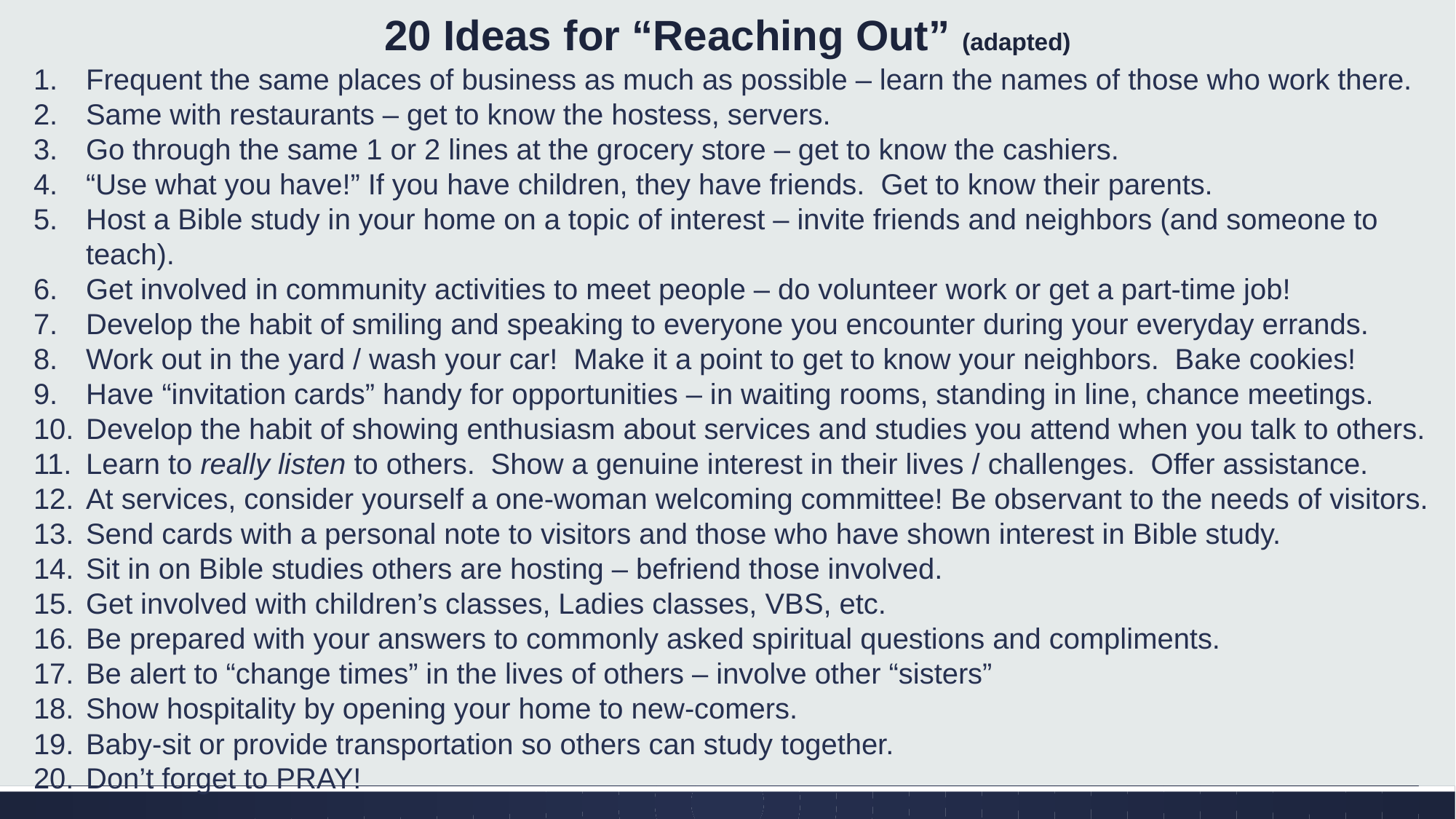

# 20 Ideas for “Reaching Out” (adapted)
Frequent the same places of business as much as possible – learn the names of those who work there.
Same with restaurants – get to know the hostess, servers.
Go through the same 1 or 2 lines at the grocery store – get to know the cashiers.
“Use what you have!” If you have children, they have friends.  Get to know their parents.
Host a Bible study in your home on a topic of interest – invite friends and neighbors (and someone to teach).
Get involved in community activities to meet people – do volunteer work or get a part-time job!
Develop the habit of smiling and speaking to everyone you encounter during your everyday errands.
Work out in the yard / wash your car!  Make it a point to get to know your neighbors.  Bake cookies!
Have “invitation cards” handy for opportunities – in waiting rooms, standing in line, chance meetings.
Develop the habit of showing enthusiasm about services and studies you attend when you talk to others.
Learn to really listen to others.  Show a genuine interest in their lives / challenges.  Offer assistance.
At services, consider yourself a one-woman welcoming committee! Be observant to the needs of visitors.
Send cards with a personal note to visitors and those who have shown interest in Bible study.
Sit in on Bible studies others are hosting – befriend those involved.
Get involved with children’s classes, Ladies classes, VBS, etc.
Be prepared with your answers to commonly asked spiritual questions and compliments.
Be alert to “change times” in the lives of others – involve other “sisters”
Show hospitality by opening your home to new-comers.
Baby-sit or provide transportation so others can study together.
Don’t forget to PRAY!